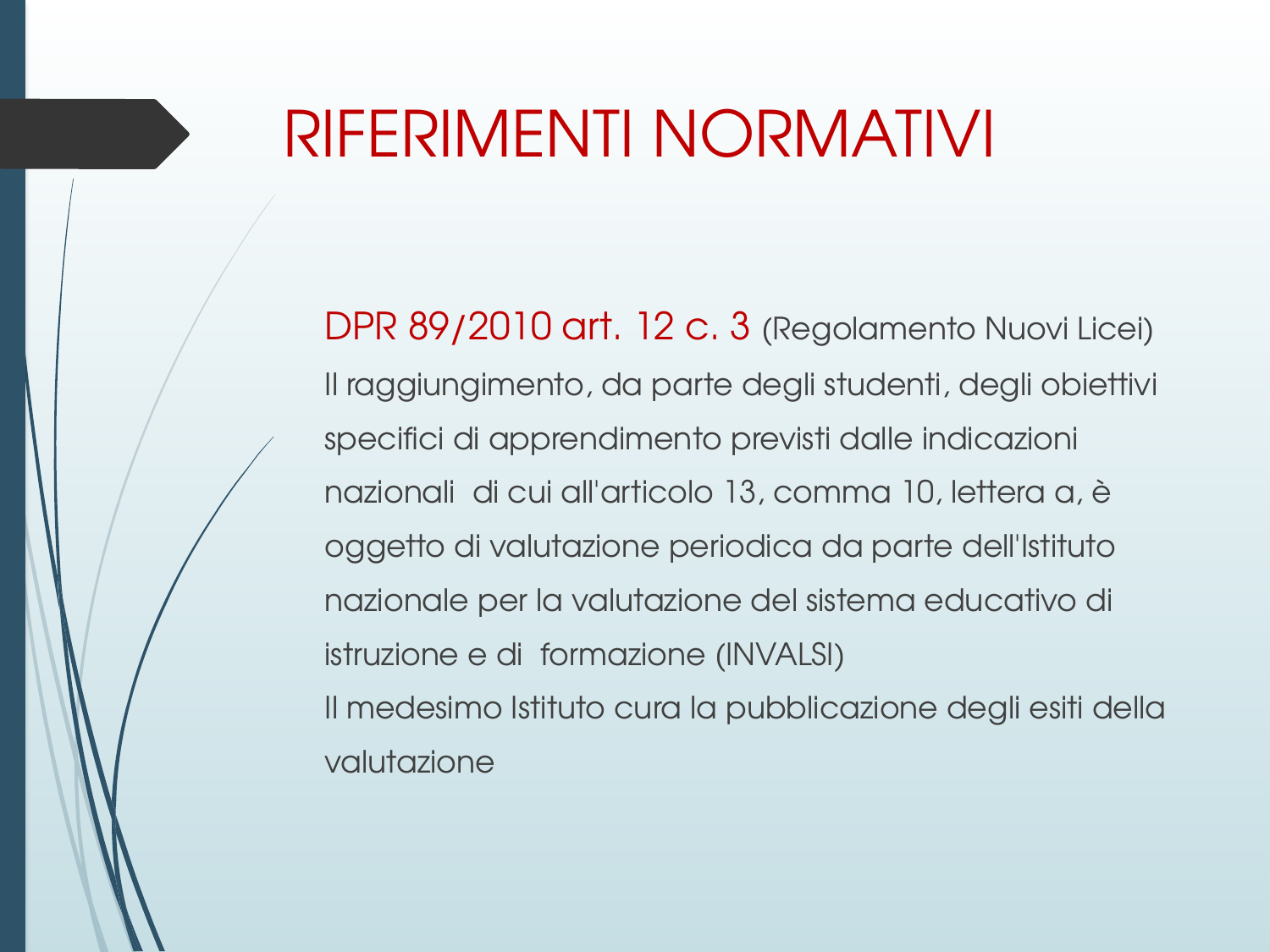

# RIFERIMENTI NORMATIVI
     DPR 89/2010 art. 12 c. 3 (Regolamento Nuovi Licei)
     Il raggiungimento, da parte degli studenti, degli obiettivi
     specifici di apprendimento previsti dalle indicazioni
     nazionali  di cui all'articolo 13, comma 10, lettera a, è
     oggetto di valutazione periodica da parte dell'Istituto
     nazionale per la valutazione del sistema educativo di
     istruzione e di  formazione (INVALSI)
     Il medesimo Istituto cura la pubblicazione degli esiti della
     valutazione